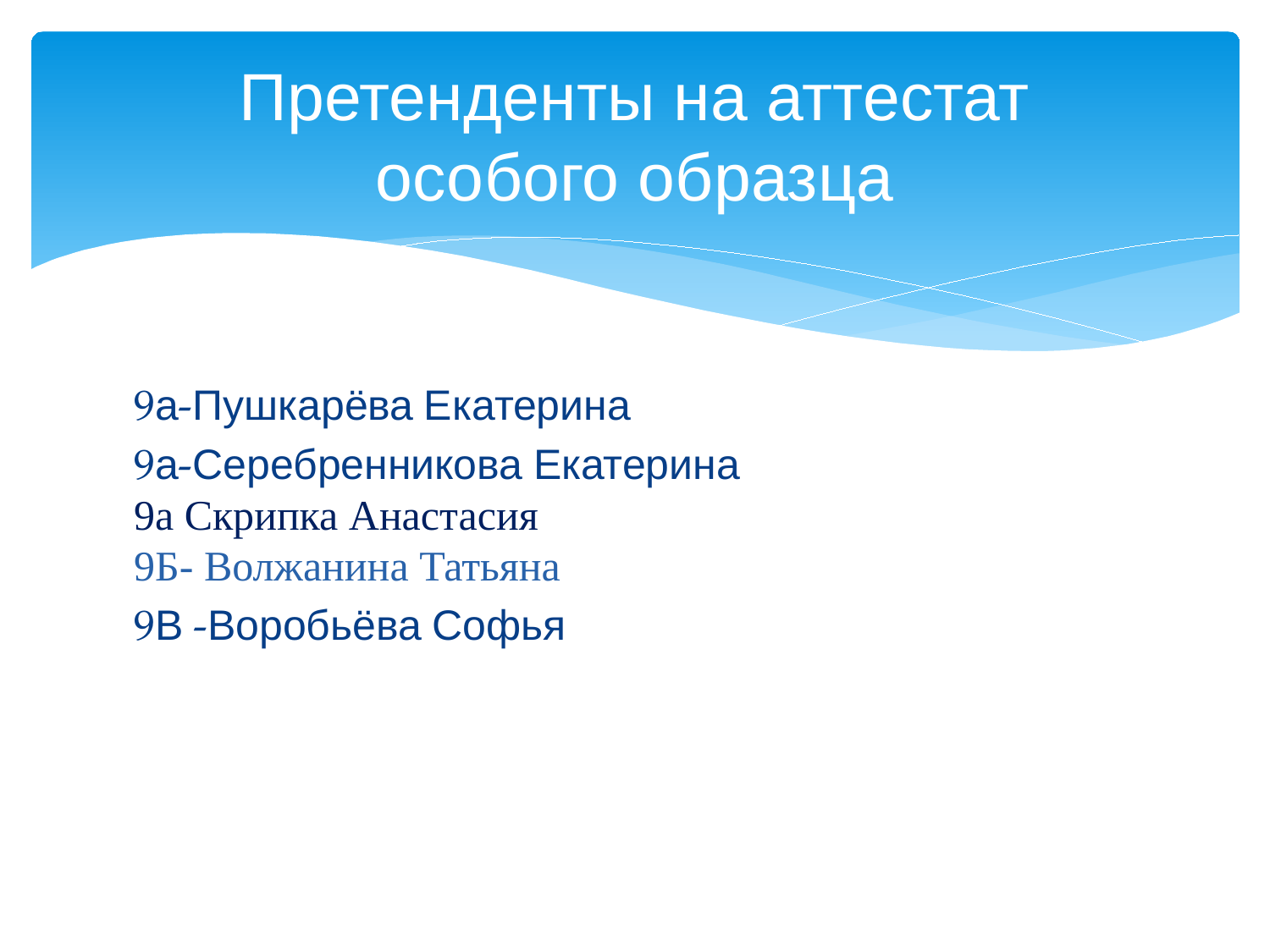

# Претенденты на аттестат особого образца
9а-Пушкарёва Екатерина
9а-Серебренникова Екатерина
9а Скрипка Анастасия
9Б- Волжанина Татьяна
9В -Воробьёва Софья